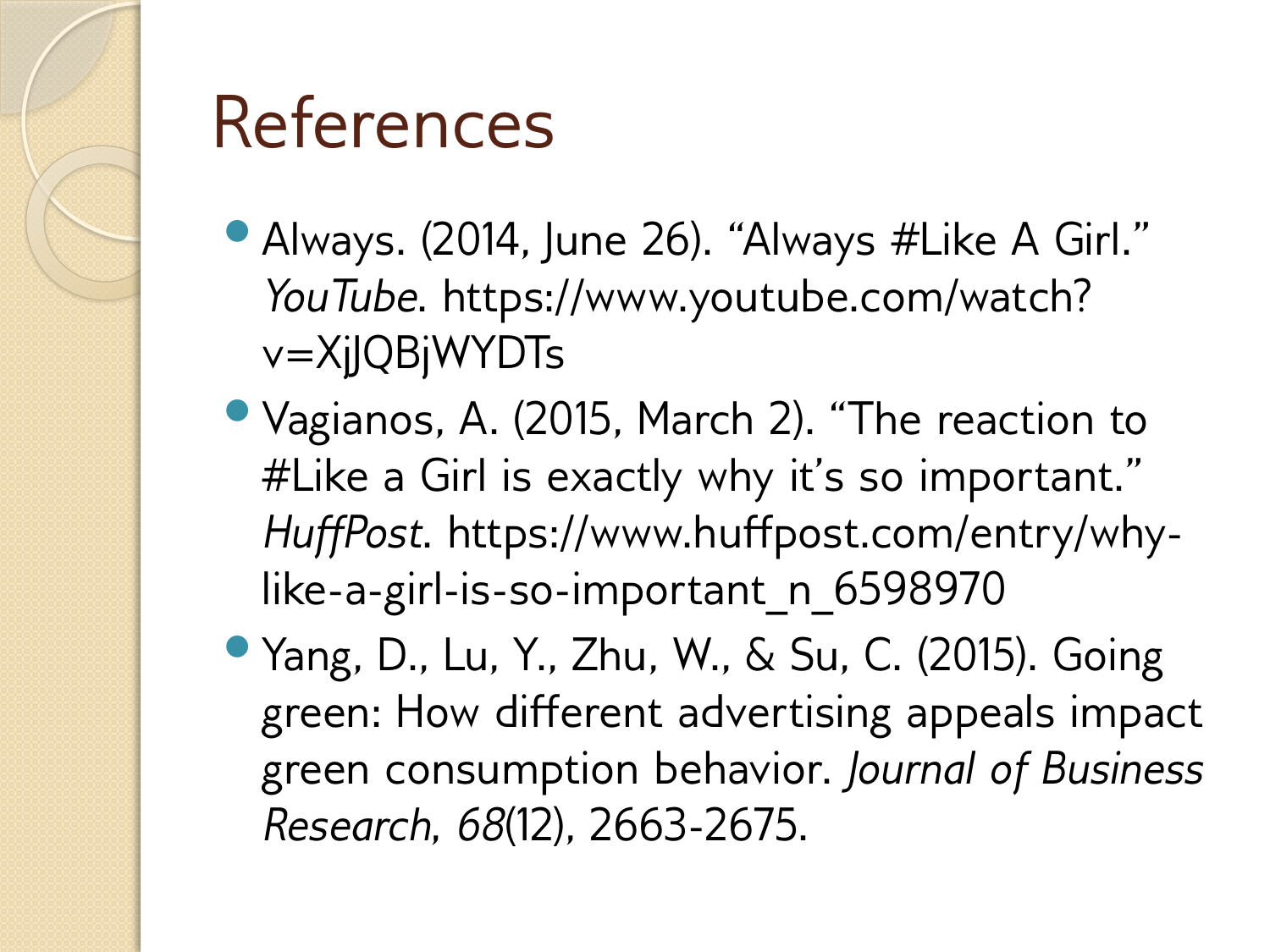

# References
Always. (2014, June 26). “Always #Like A Girl.” YouTube. https://www.youtube.com/watch?v=XjJQBjWYDTs
Vagianos, A. (2015, March 2). “The reaction to #Like a Girl is exactly why it’s so important.” HuffPost. https://www.huffpost.com/entry/why-like-a-girl-is-so-important_n_6598970
Yang, D., Lu, Y., Zhu, W., & Su, C. (2015). Going green: How different advertising appeals impact green consumption behavior. Journal of Business Research, 68(12), 2663-2675.